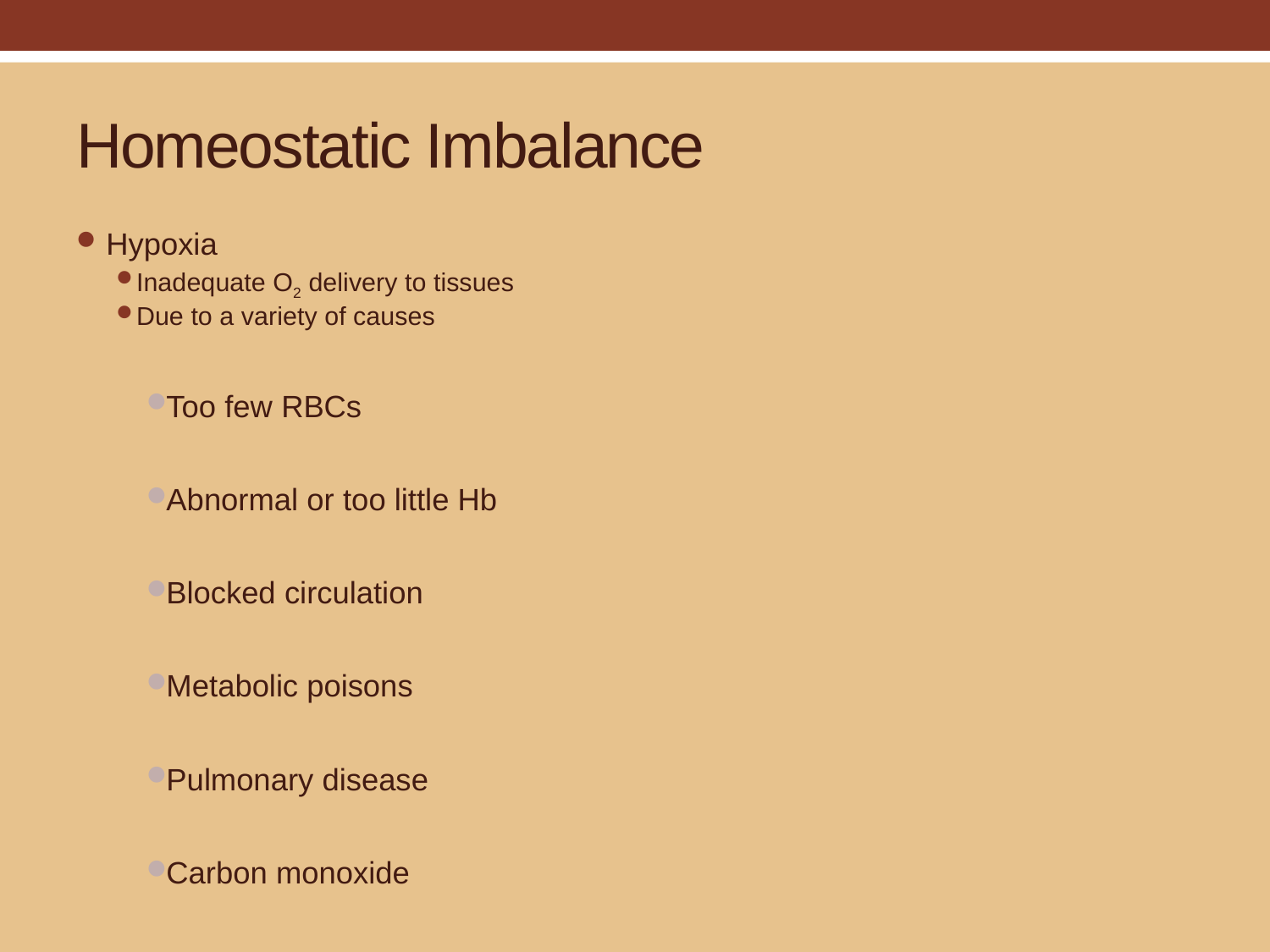

# Homeostatic Imbalance
Hypoxia
Inadequate O2 delivery to tissues
Due to a variety of causes

Too few RBCs

Abnormal or too little Hb

Blocked circulation

Metabolic poisons

Pulmonary disease

Carbon monoxide